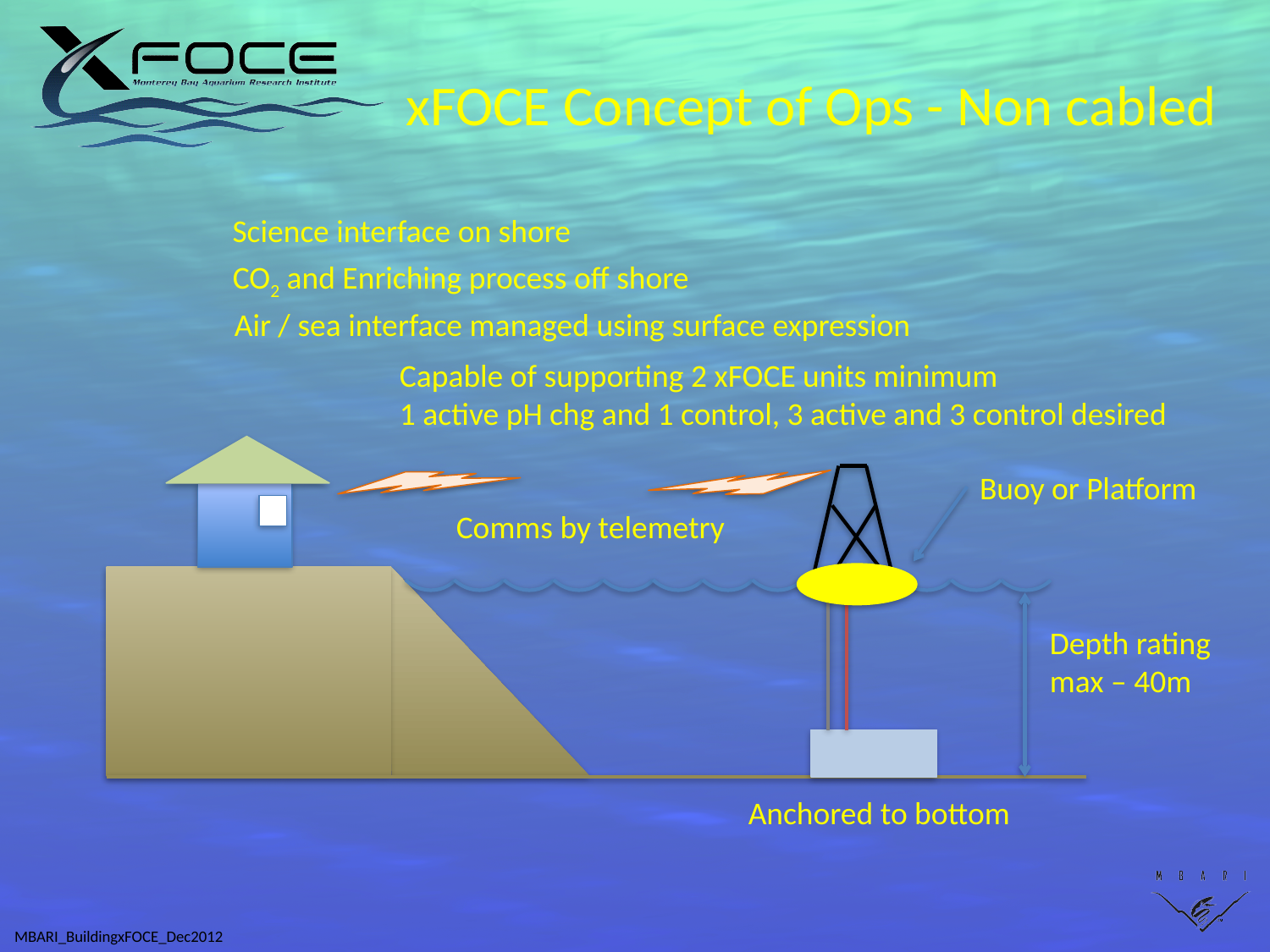

# xFOCE Concept of Ops - Non cabled
Science interface on shore
CO2 and Enriching process off shore
Air / sea interface managed using surface expression
Capable of supporting 2 xFOCE units minimum
1 active pH chg and 1 control, 3 active and 3 control desired

Buoy or Platform

Comms by telemetry

Depth rating
max – 40m

Anchored to bottom